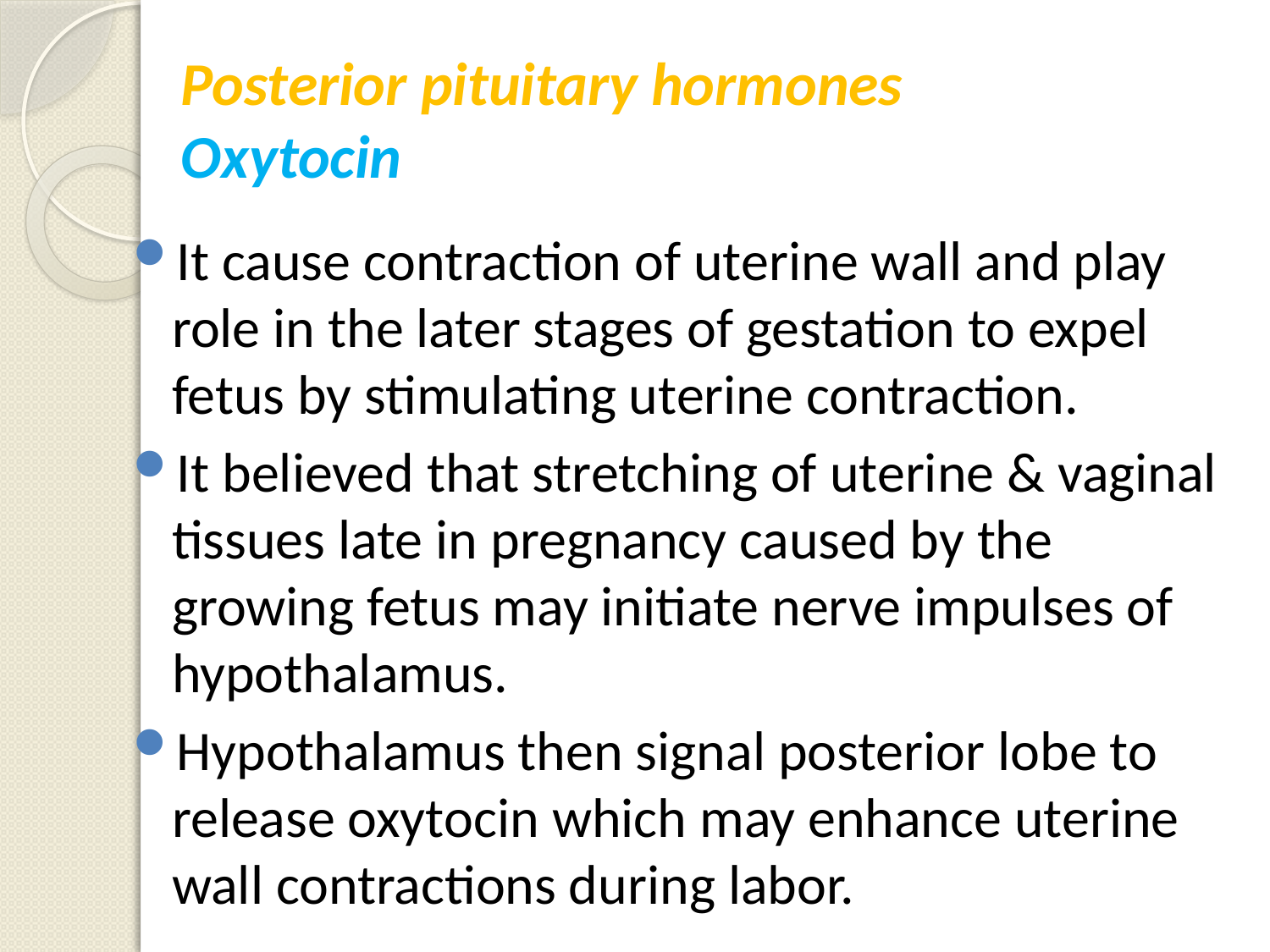

# Posterior pituitary hormones Oxytocin
It cause contraction of uterine wall and play role in the later stages of gestation to expel fetus by stimulating uterine contraction.
It believed that stretching of uterine & vaginal tissues late in pregnancy caused by the growing fetus may initiate nerve impulses of hypothalamus.
Hypothalamus then signal posterior lobe to release oxytocin which may enhance uterine wall contractions during labor.